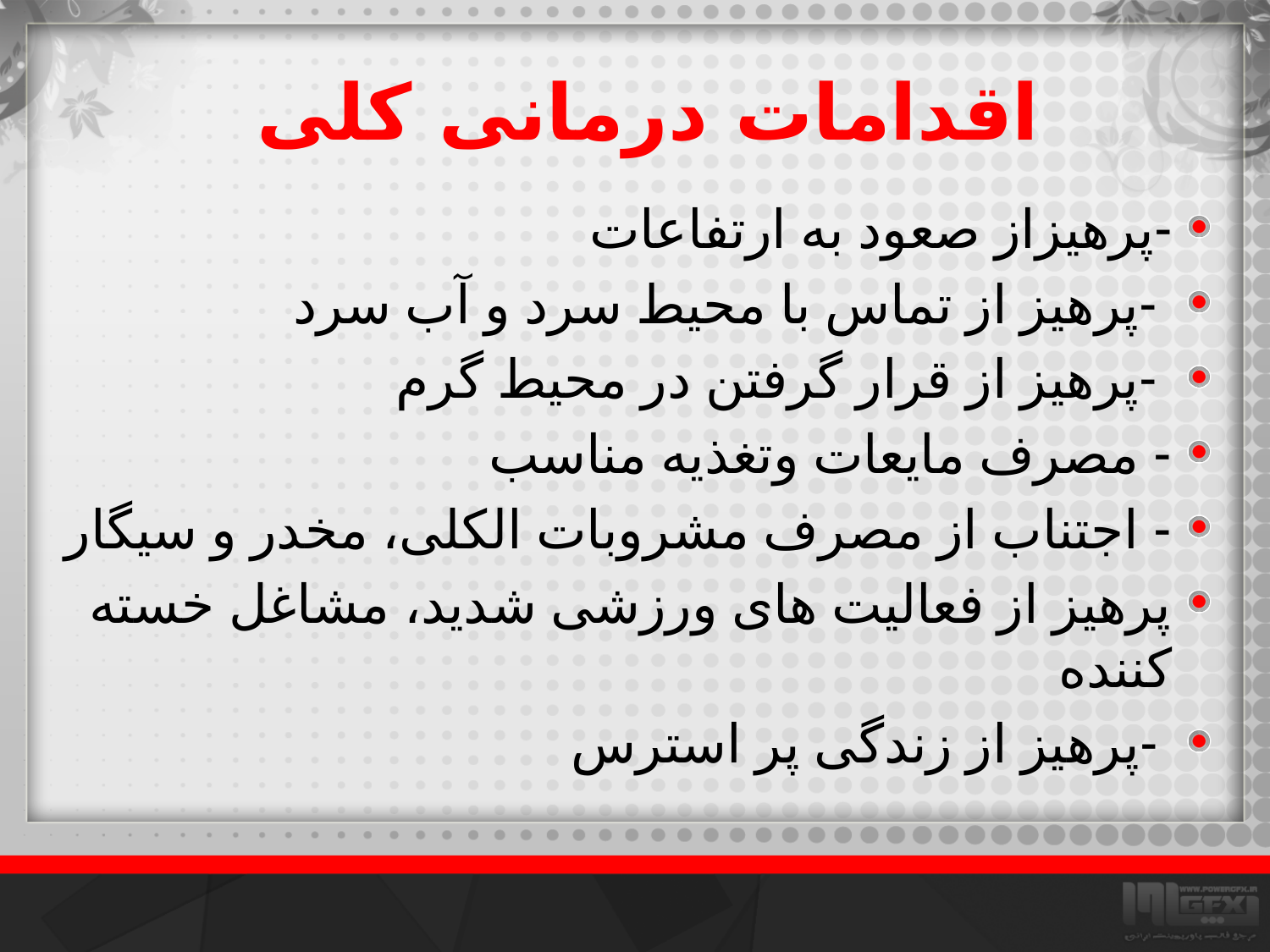

# اقدامات درمانی کلی
-پرهیزاز صعود به ارتفاعات
 -پرهیز از تماس با محیط سرد و آب سرد
 -پرهیز از قرار گرفتن در محیط گرم
- مصرف مایعات وتغذیه مناسب
- اجتناب از مصرف مشروبات الکلی، مخدر و سیگار
پرهیز از فعالیت های ورزشی شدید، مشاغل خسته کننده
 -پرهیز از زندگی پر استرس